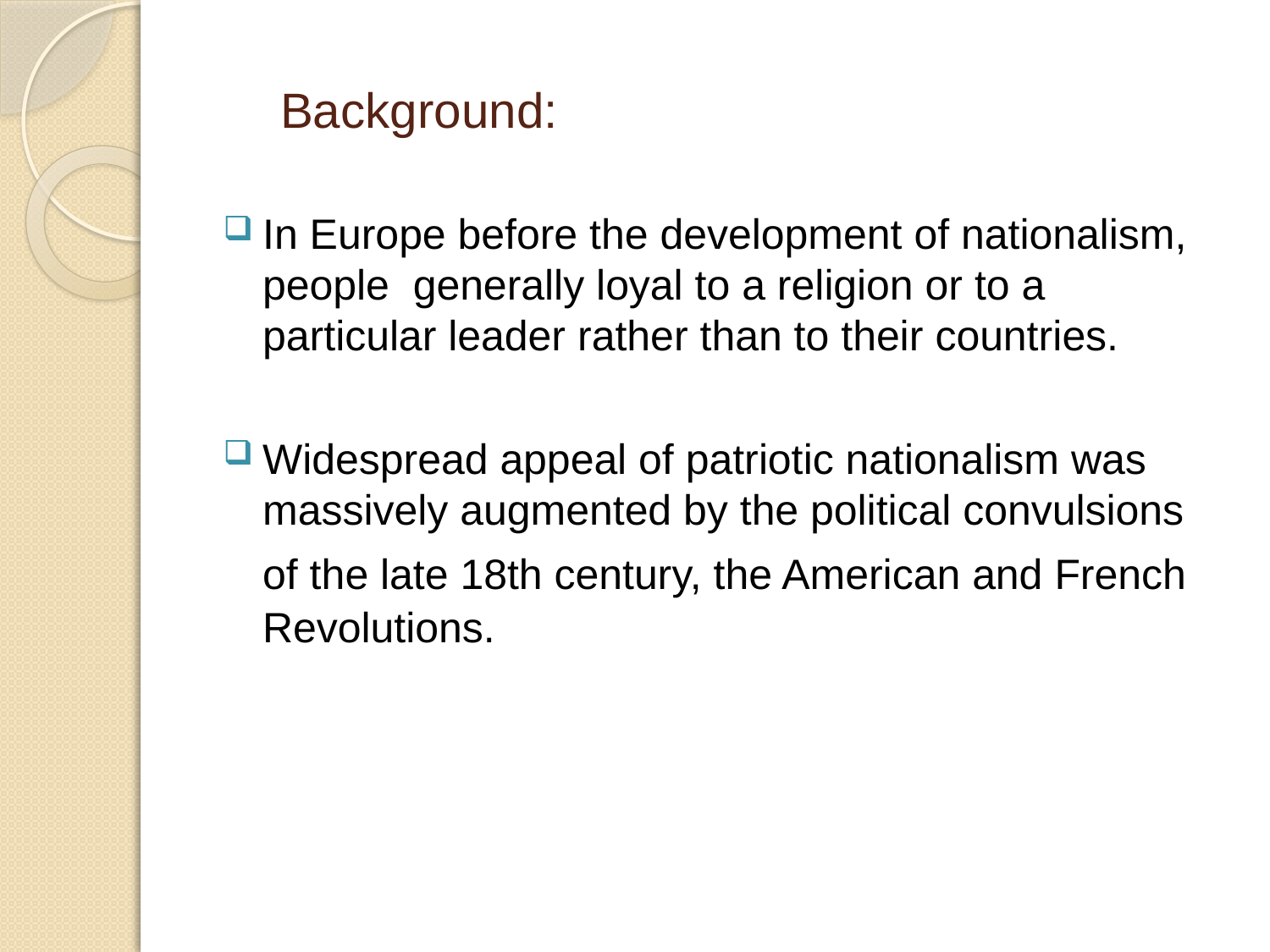

# Background:
In Europe before the development of nationalism, people  generally loyal to a religion or to a particular leader rather than to their countries.

Widespread appeal of patriotic nationalism was massively augmented by the political convulsions of the late 18th century, the American and French Revolutions.